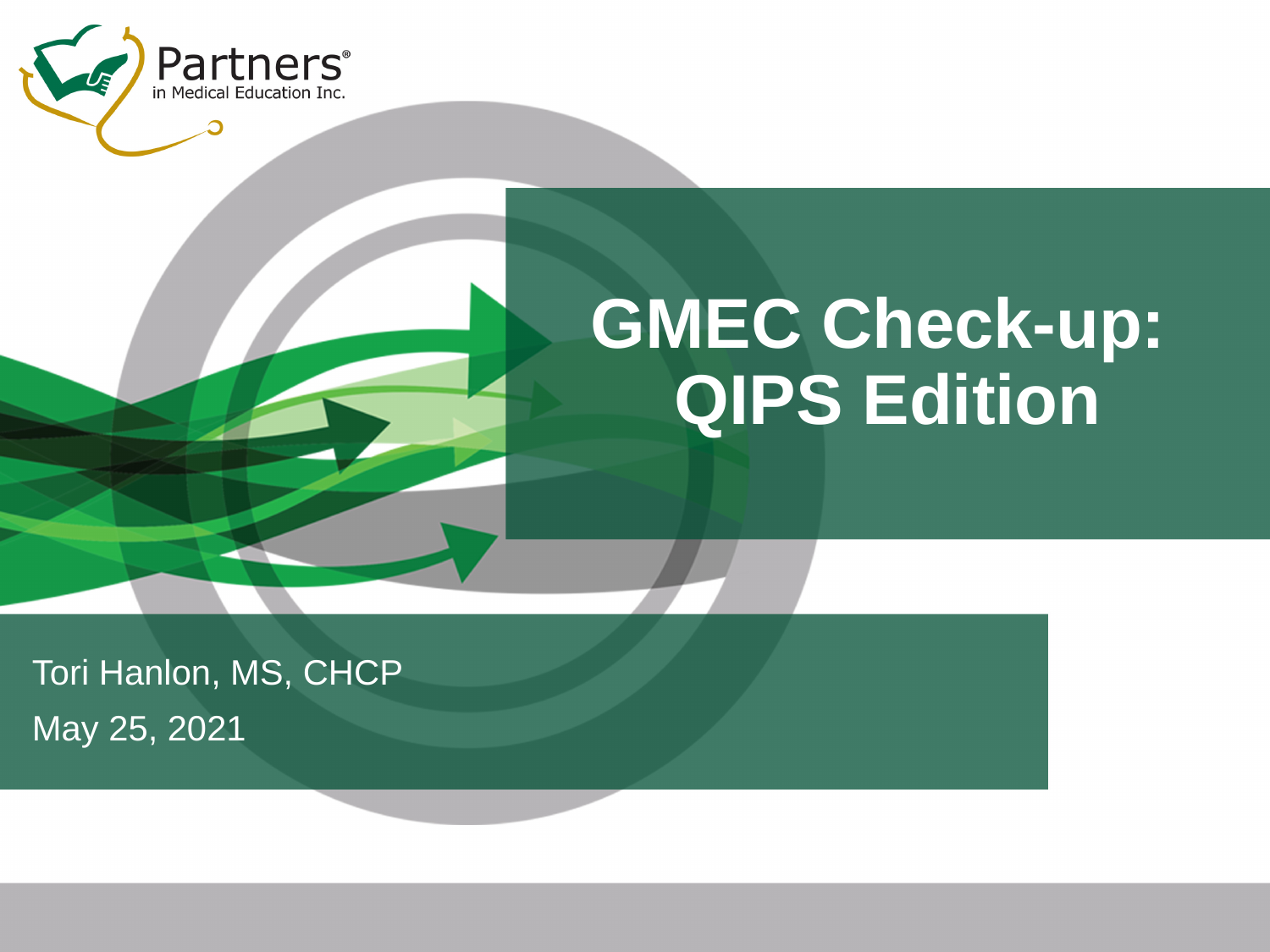

# GMEC Check-up:  QIPS Edition
Tori Hanlon, MS, CHCP
May 25, 2021